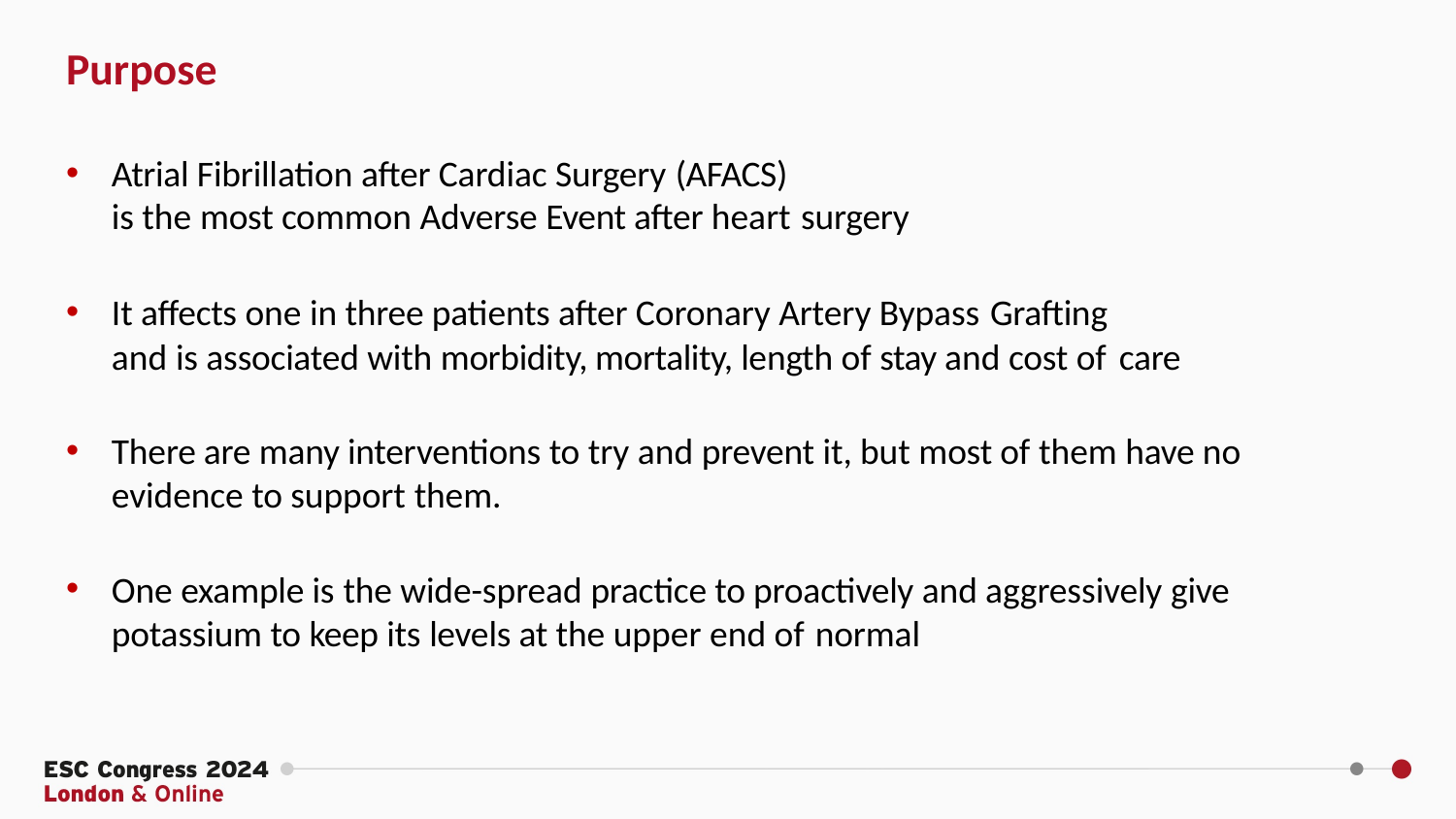

# Purpose
Atrial Fibrillation after Cardiac Surgery (AFACS)
is the most common Adverse Event after heart surgery

It affects one in three patients after Coronary Artery Bypass Grafting
and is associated with morbidity, mortality, length of stay and cost of care

There are many interventions to try and prevent it, but most of them have no  evidence to support them.

One example is the wide-spread practice to proactively and aggressively give  potassium to keep its levels at the upper end of normal